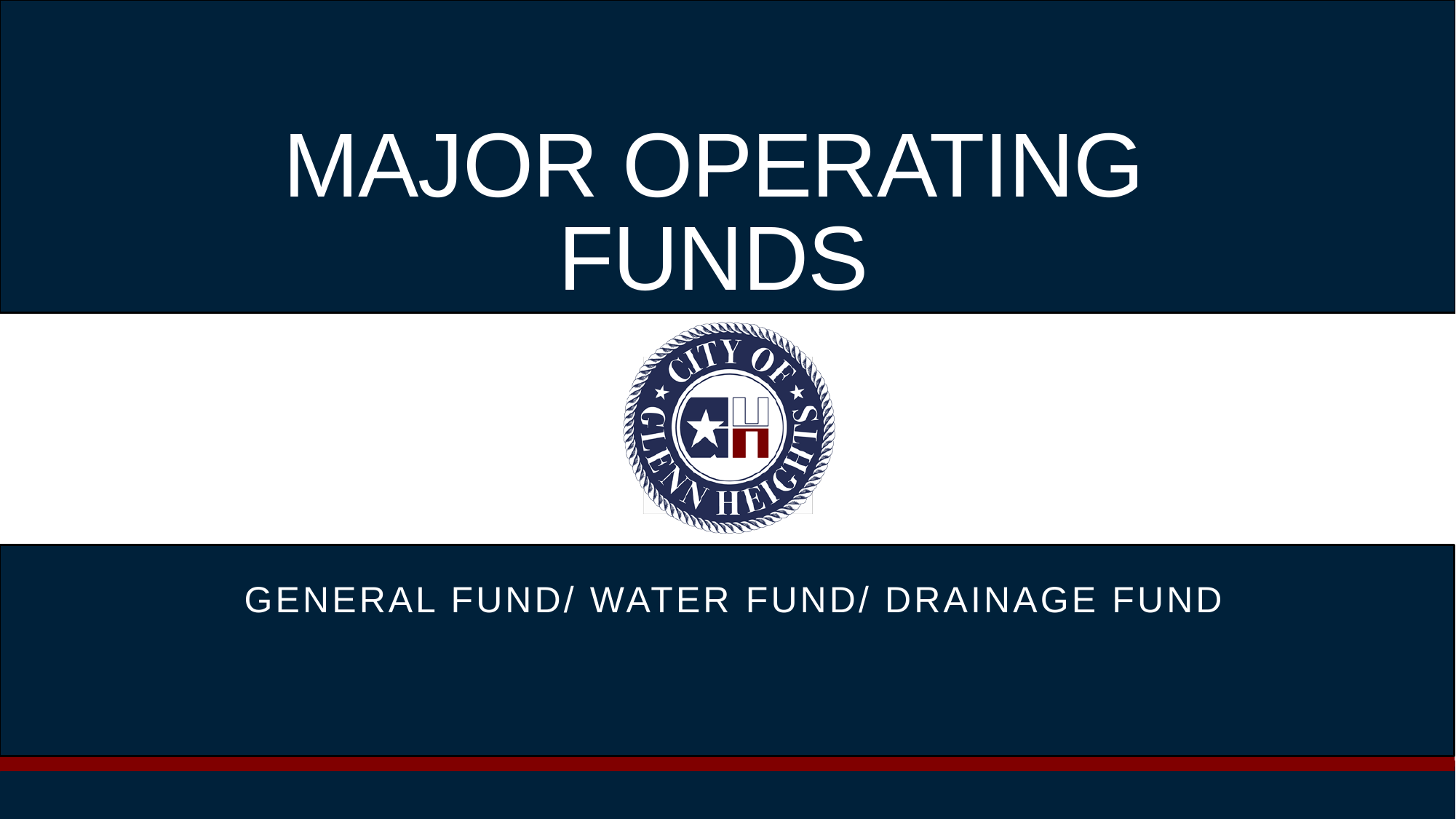

# MAJOR OPERATING FUNDS
General fund/ water fund/ drainage fund